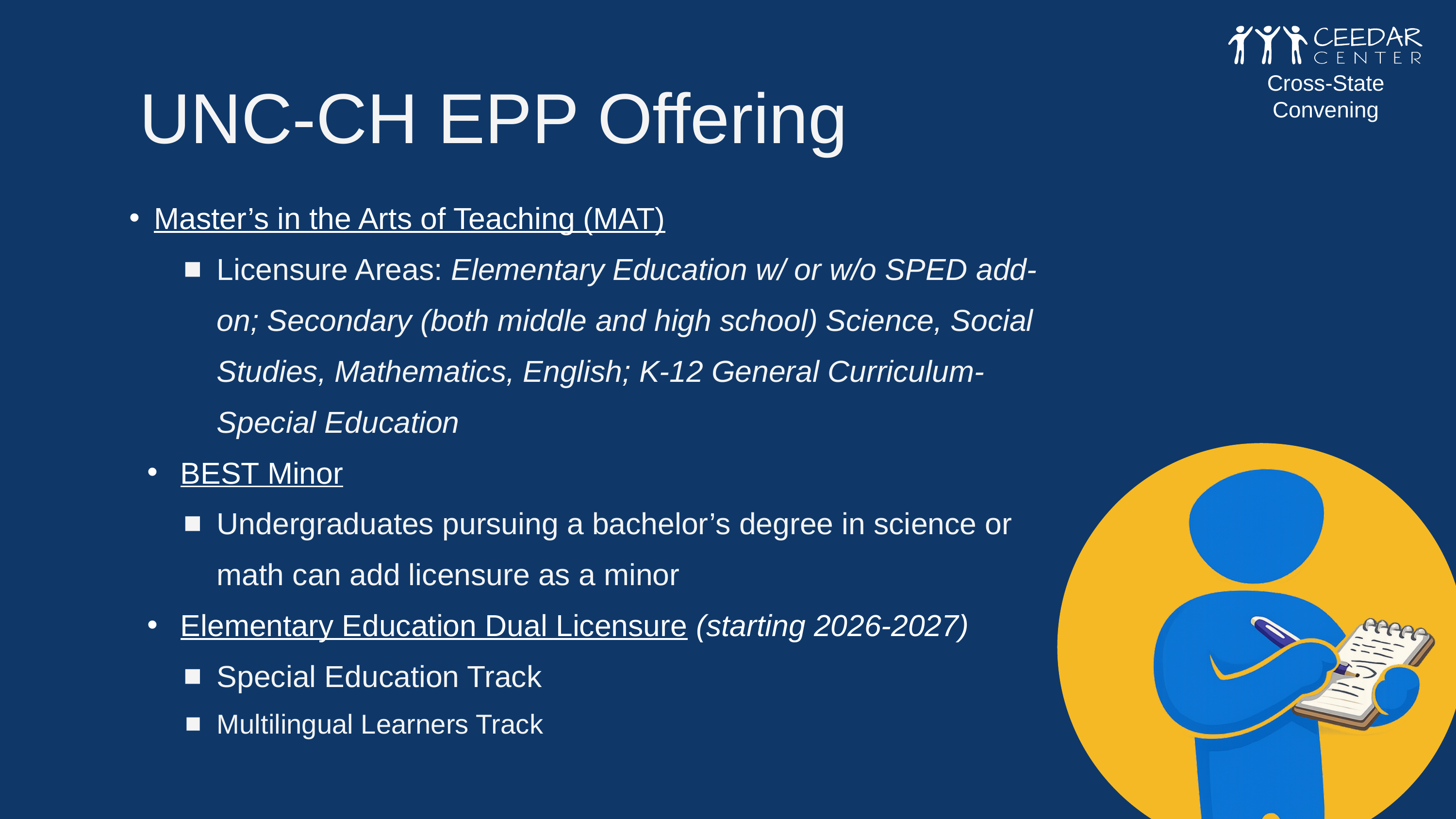

UNC-CH EPP Offering

UNC-CH EPP Offering
Cross-State Convening
Master’s in the Arts of Teaching (MAT)
Licensure Areas: Elementary Education w/ or w/o SPED add-on; Secondary (both middle and high school) Science, Social Studies, Mathematics, English; K-12 General Curriculum-Special Education
BEST Minor
Undergraduates pursuing a bachelor’s degree in science or math can add licensure as a minor
Elementary Education Dual Licensure (starting 2026-2027)
Special Education Track
Multilingual Learners Track